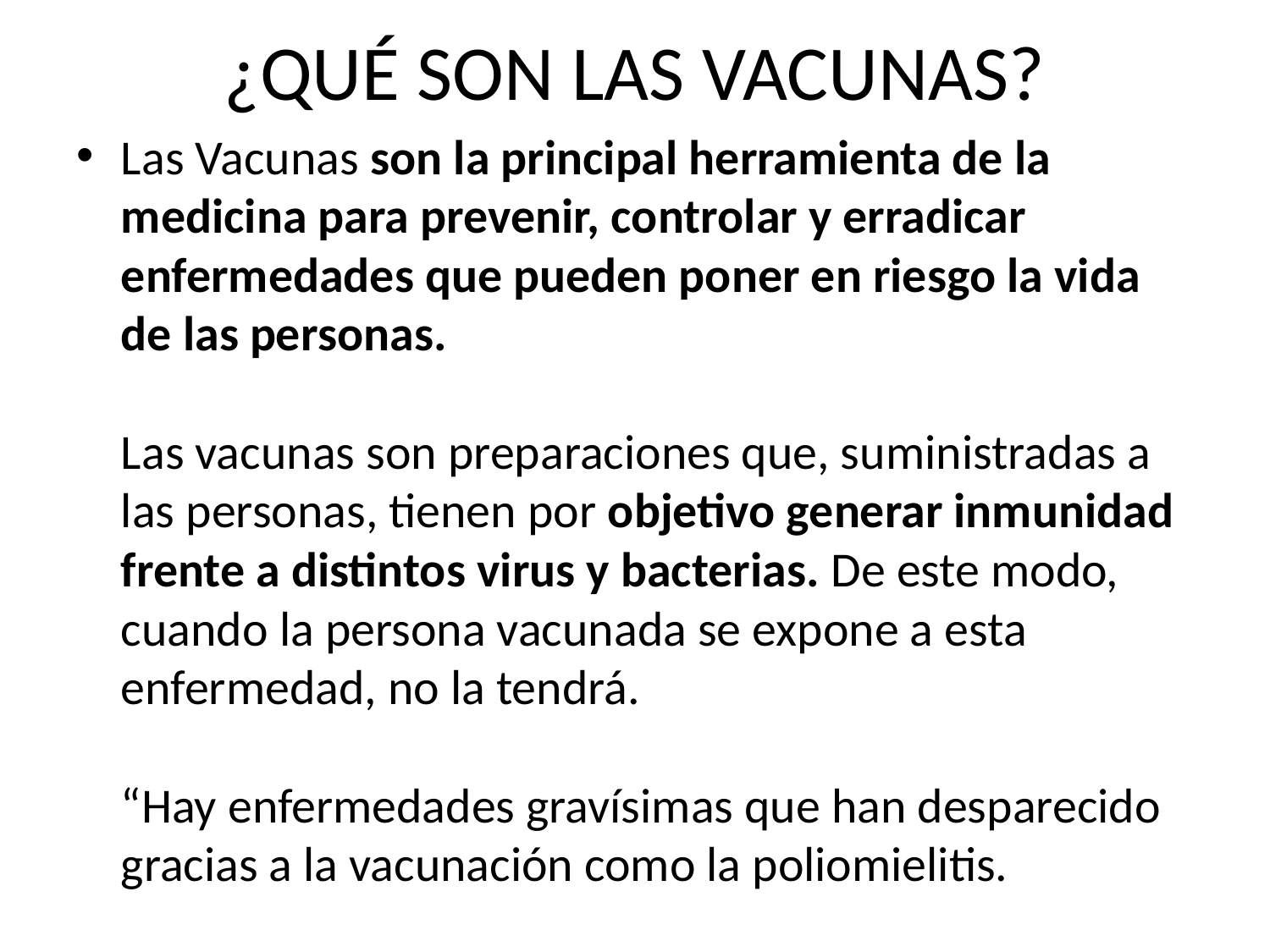

# ¿QUÉ SON LAS VACUNAS?
Las Vacunas son la principal herramienta de la medicina para prevenir, controlar y erradicar enfermedades que pueden poner en riesgo la vida de las personas.
Las vacunas son preparaciones que, suministradas a las personas, tienen por objetivo generar inmunidad frente a distintos virus y bacterias. De este modo, cuando la persona vacunada se expone a esta enfermedad, no la tendrá.
“Hay enfermedades gravísimas que han desparecido gracias a la vacunación como la poliomielitis.